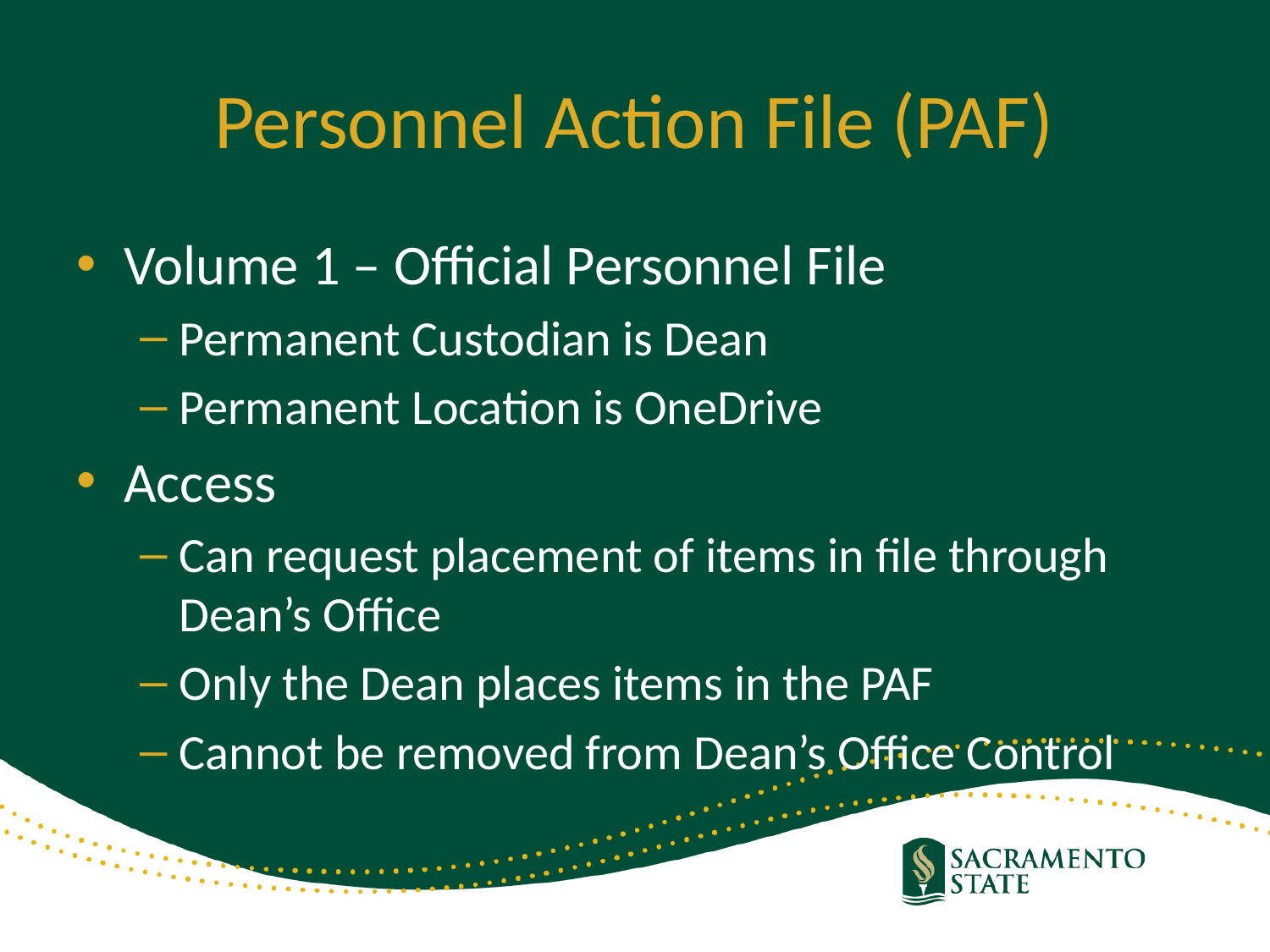

# Personnel Action File (PAF)
Volume 1 – Official Personnel File
Permanent Custodian is Dean
Permanent Location is OneDrive
Access
Can request placement of items in file through Dean’s Office
Only the Dean places items in the PAF
Cannot be removed from Dean’s Office Control